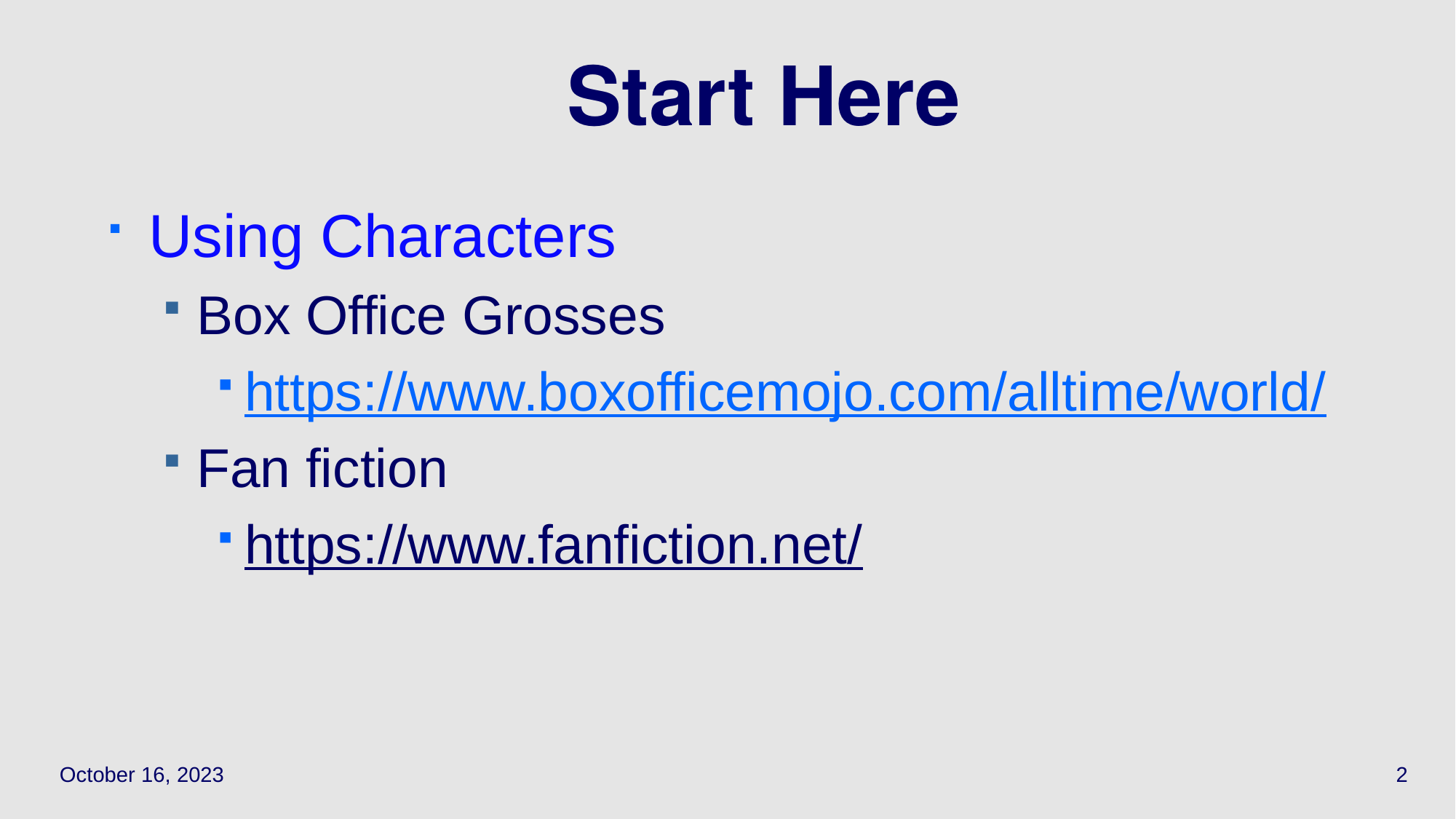

# Start Here
Using Characters
Box Office Grosses
https://www.boxofficemojo.com/alltime/world/
Fan fiction
https://www.fanfiction.net/
October 16, 2023
2